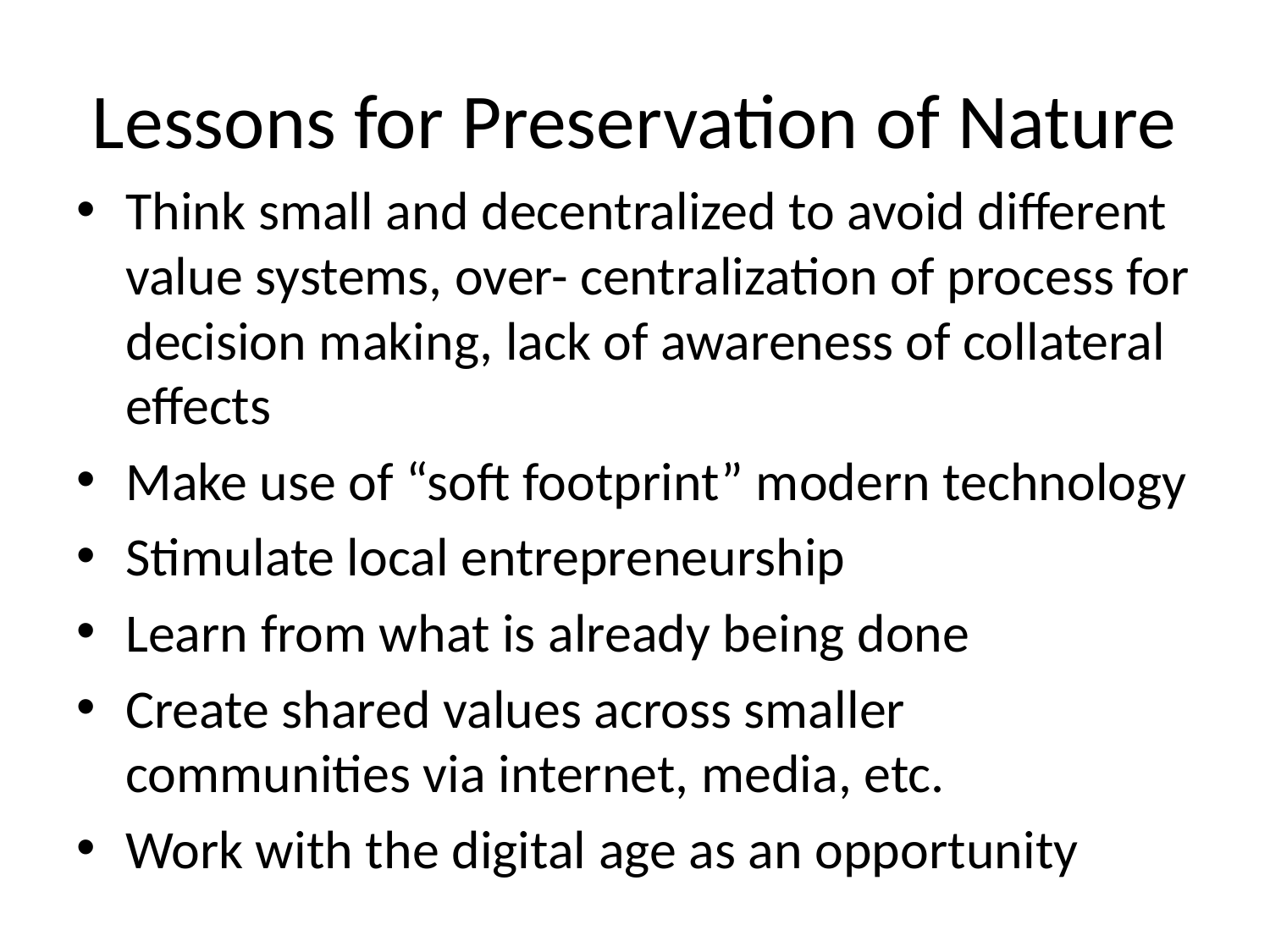

# Lessons for Preservation of Nature
Think small and decentralized to avoid different value systems, over- centralization of process for decision making, lack of awareness of collateral effects
Make use of “soft footprint” modern technology
Stimulate local entrepreneurship
Learn from what is already being done
Create shared values across smaller communities via internet, media, etc.
Work with the digital age as an opportunity